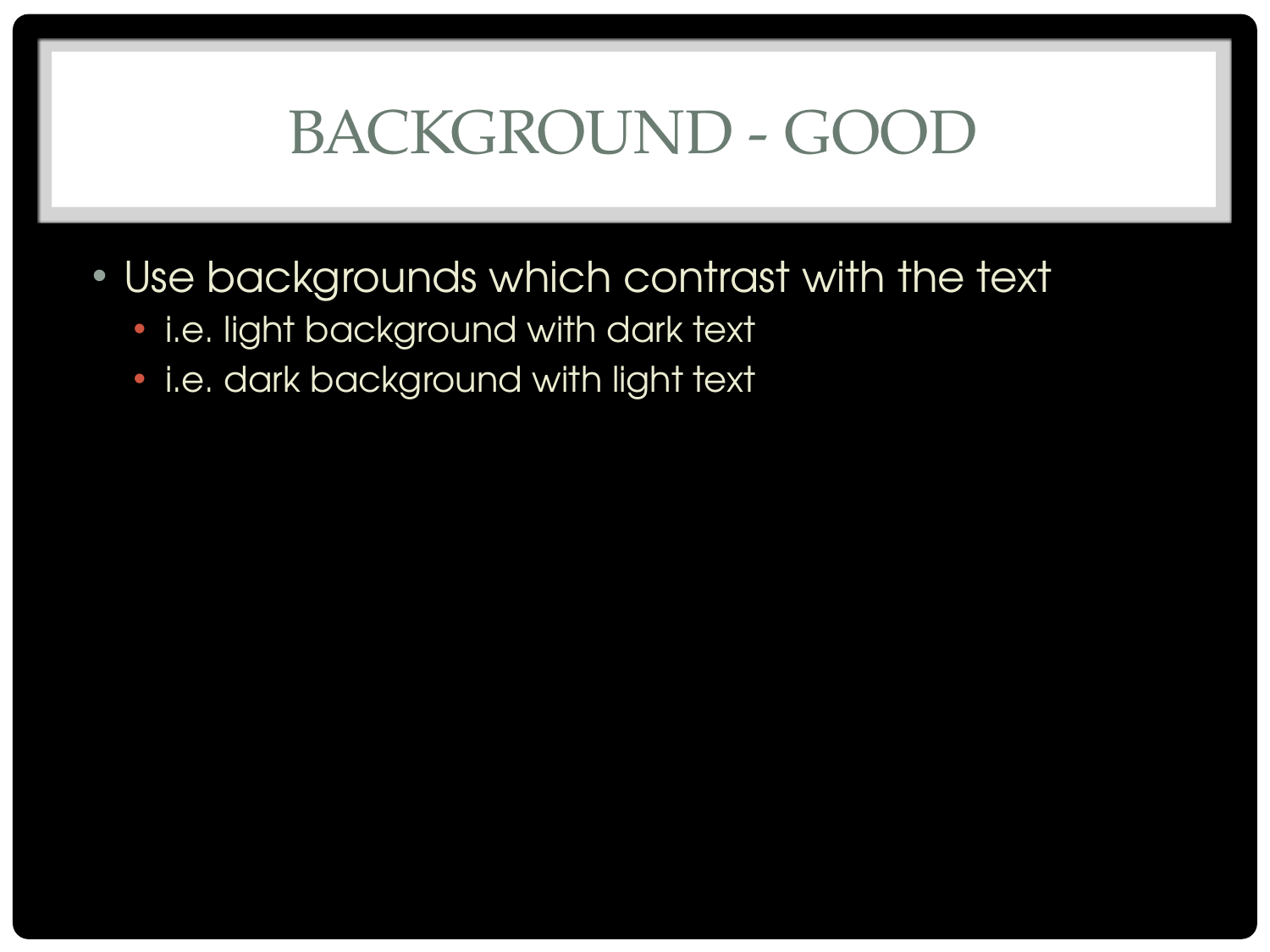

# Background - Good
Use backgrounds which contrast with the text
i.e. light background with dark text
i.e. dark background with light text